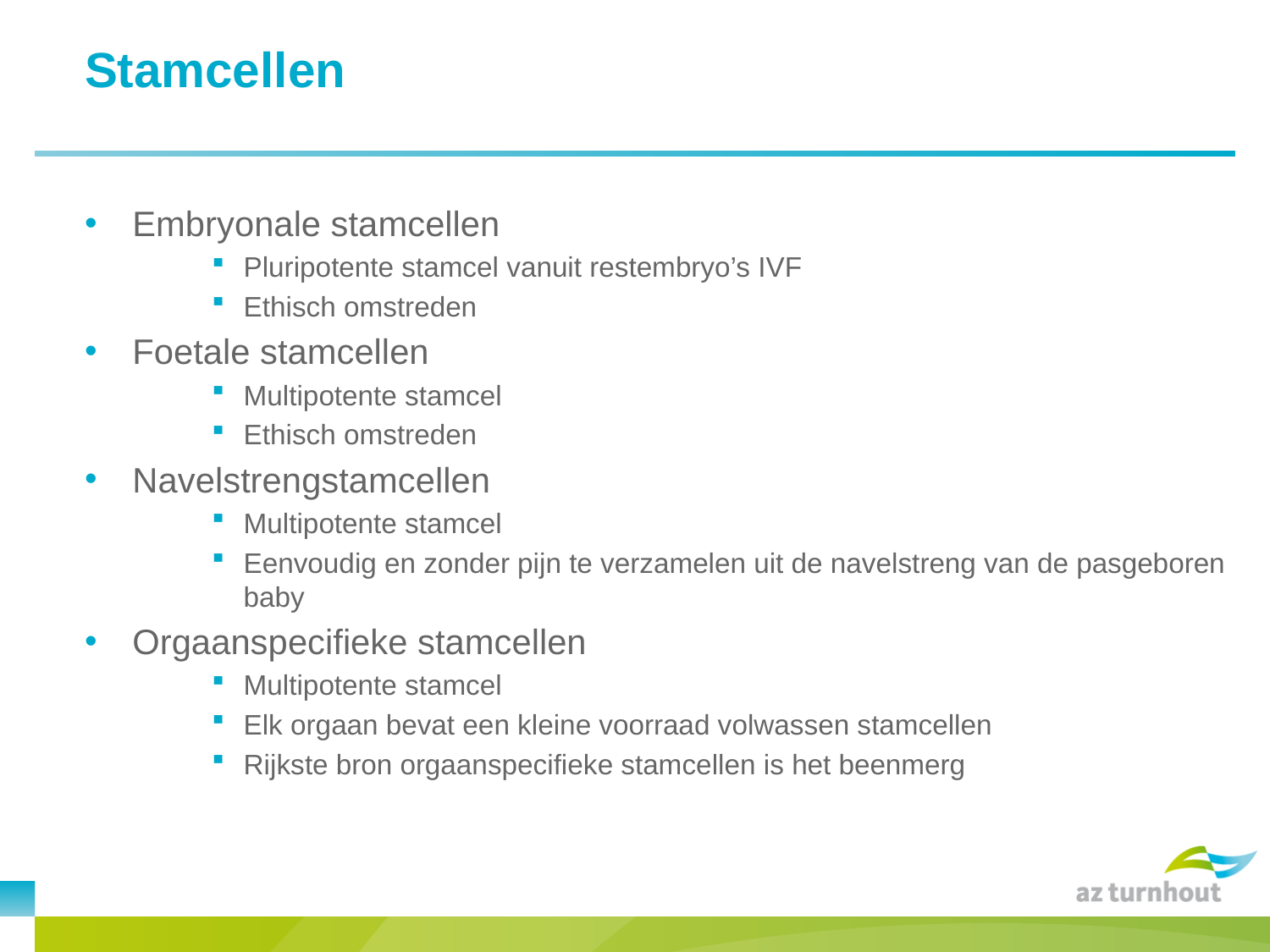

# Stamcellen
Embryonale stamcellen
Pluripotente stamcel vanuit restembryo’s IVF
Ethisch omstreden
Foetale stamcellen
Multipotente stamcel
Ethisch omstreden
Navelstrengstamcellen
Multipotente stamcel
Eenvoudig en zonder pijn te verzamelen uit de navelstreng van de pasgeboren baby
Orgaanspecifieke stamcellen
Multipotente stamcel
Elk orgaan bevat een kleine voorraad volwassen stamcellen
Rijkste bron orgaanspecifieke stamcellen is het beenmerg